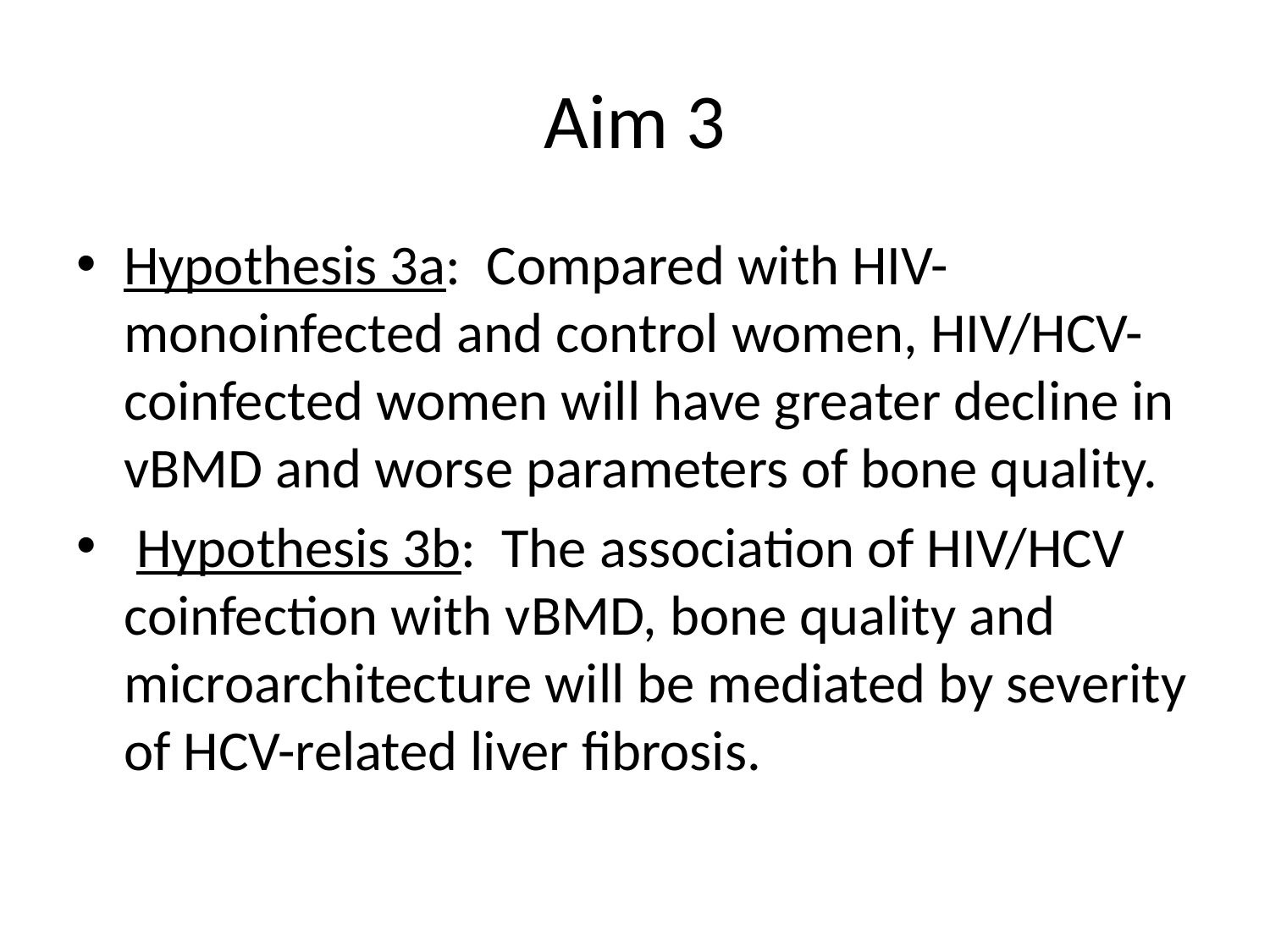

# Aim 3
Hypothesis 3a:  Compared with HIV-monoinfected and control women, HIV/HCV-coinfected women will have greater decline in vBMD and worse parameters of bone quality.
 Hypothesis 3b:  The association of HIV/HCV coinfection with vBMD, bone quality and microarchitecture will be mediated by severity of HCV-related liver fibrosis.